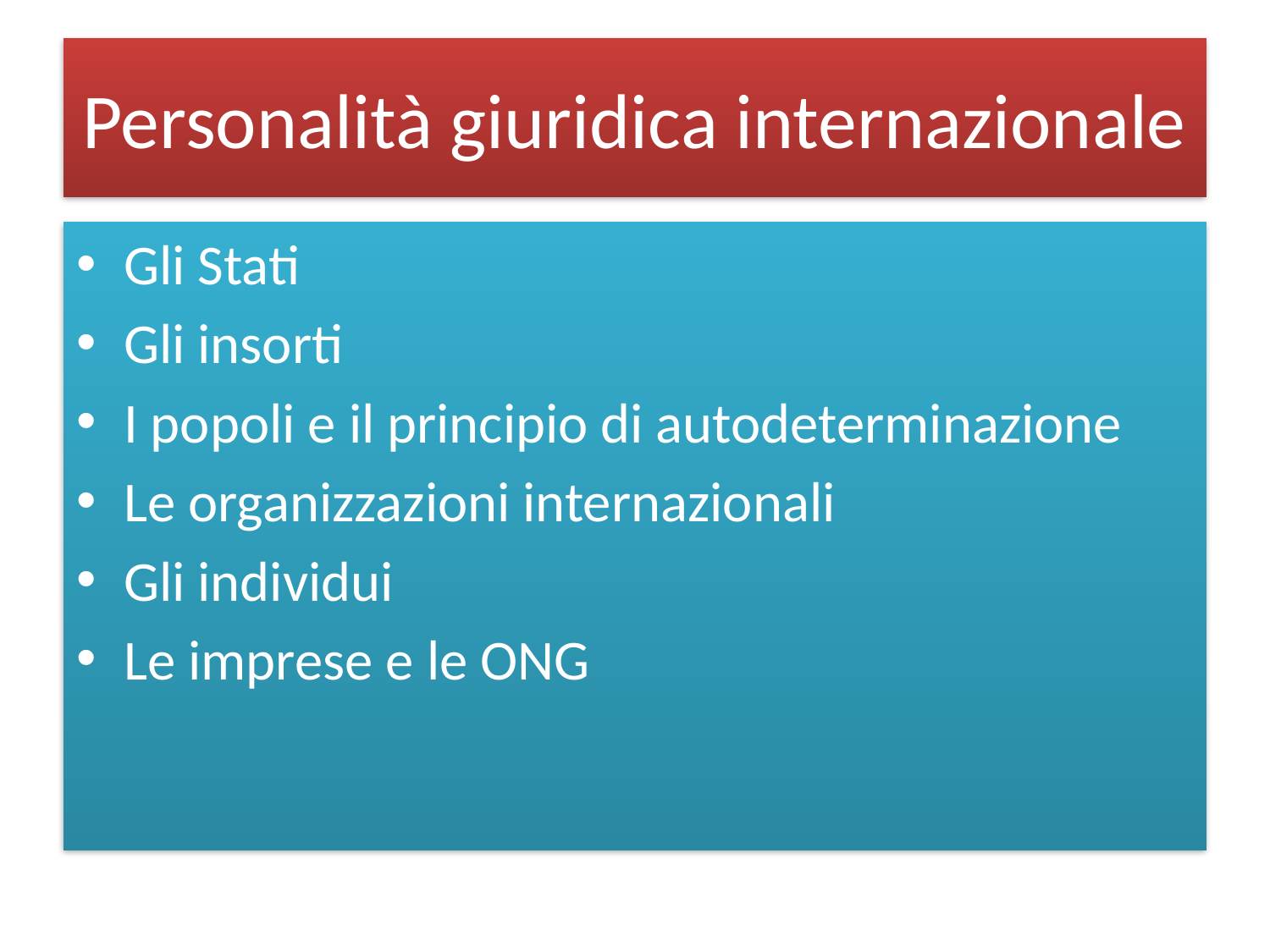

# Personalità giuridica internazionale
Gli Stati
Gli insorti
I popoli e il principio di autodeterminazione
Le organizzazioni internazionali
Gli individui
Le imprese e le ONG